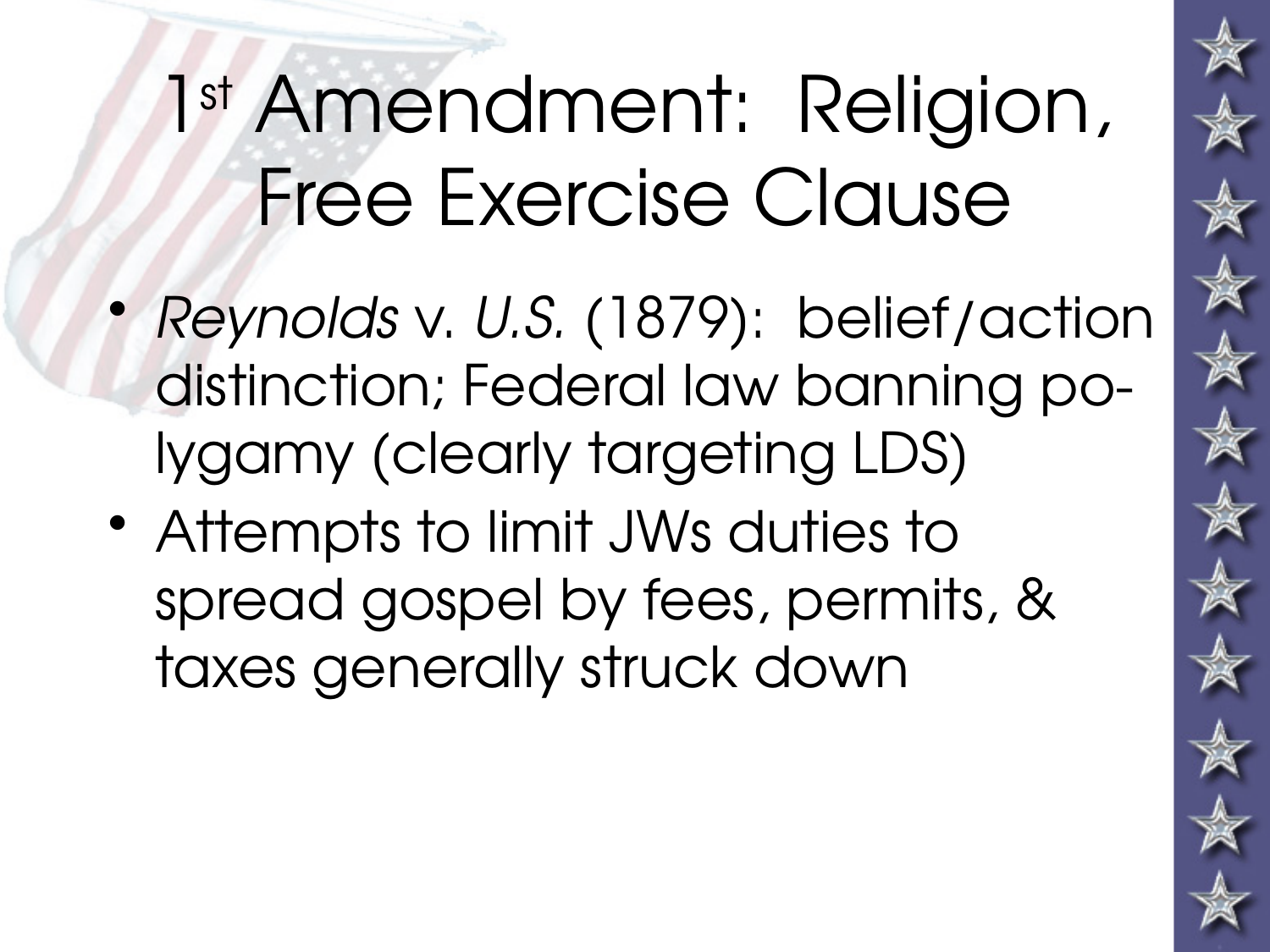

# 1st Amendment:  Religion, Free Exercise Clause
Reynolds v. U.S. (1879):  belief/action distinction; Federal law banning po-lygamy (clearly targeting LDS)
Attempts to limit JWs duties to spread gospel by fees, permits, & taxes generally struck down